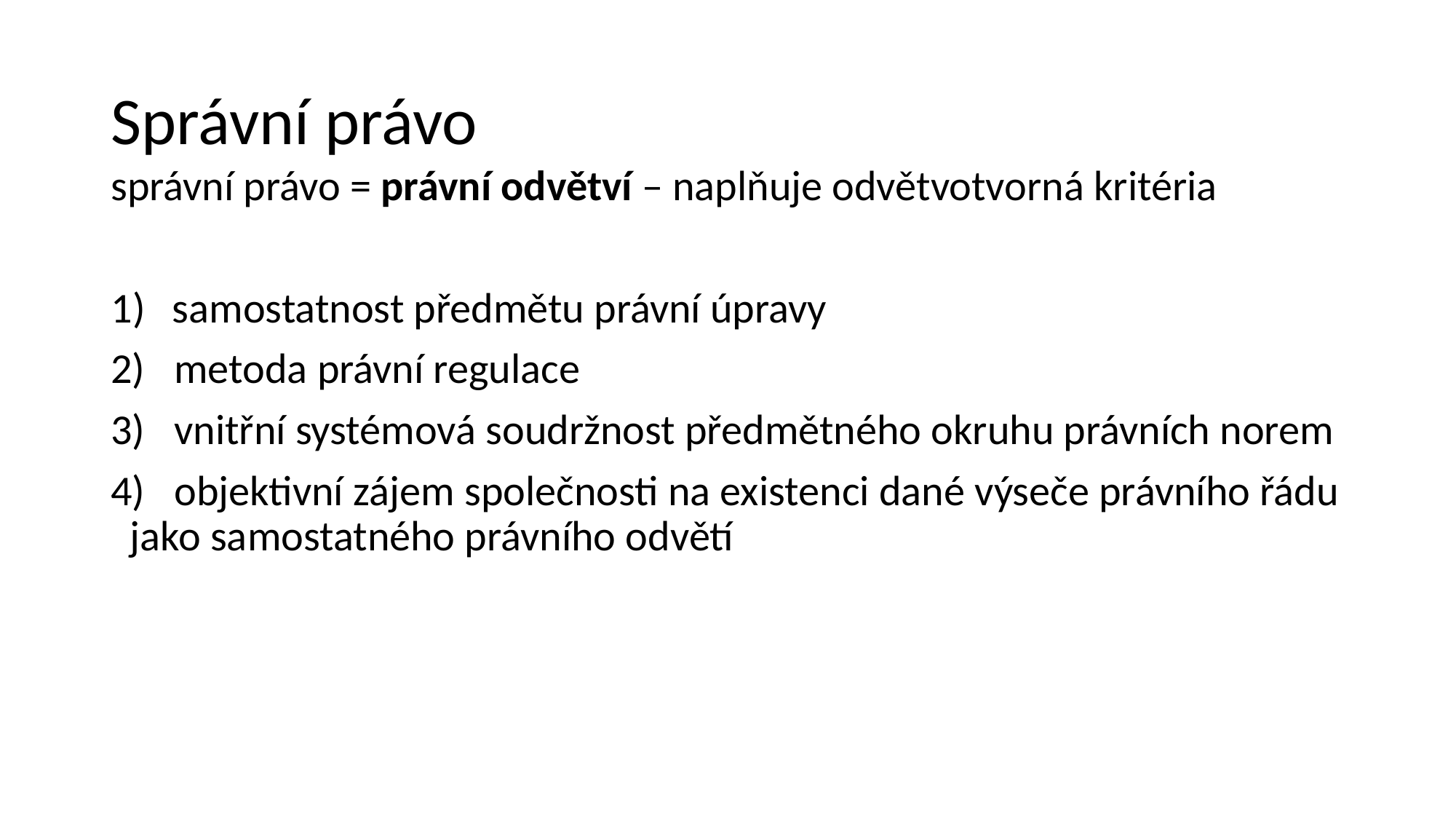

# Správní právo
správní právo = právní odvětví – naplňuje odvětvotvorná kritéria

samostatnost předmětu právní úpravy
2)   metoda právní regulace
3)   vnitřní systémová soudržnost předmětného okruhu právních norem
4)   objektivní zájem společnosti na existenci dané výseče právního řádu   jako samostatného právního odvětí